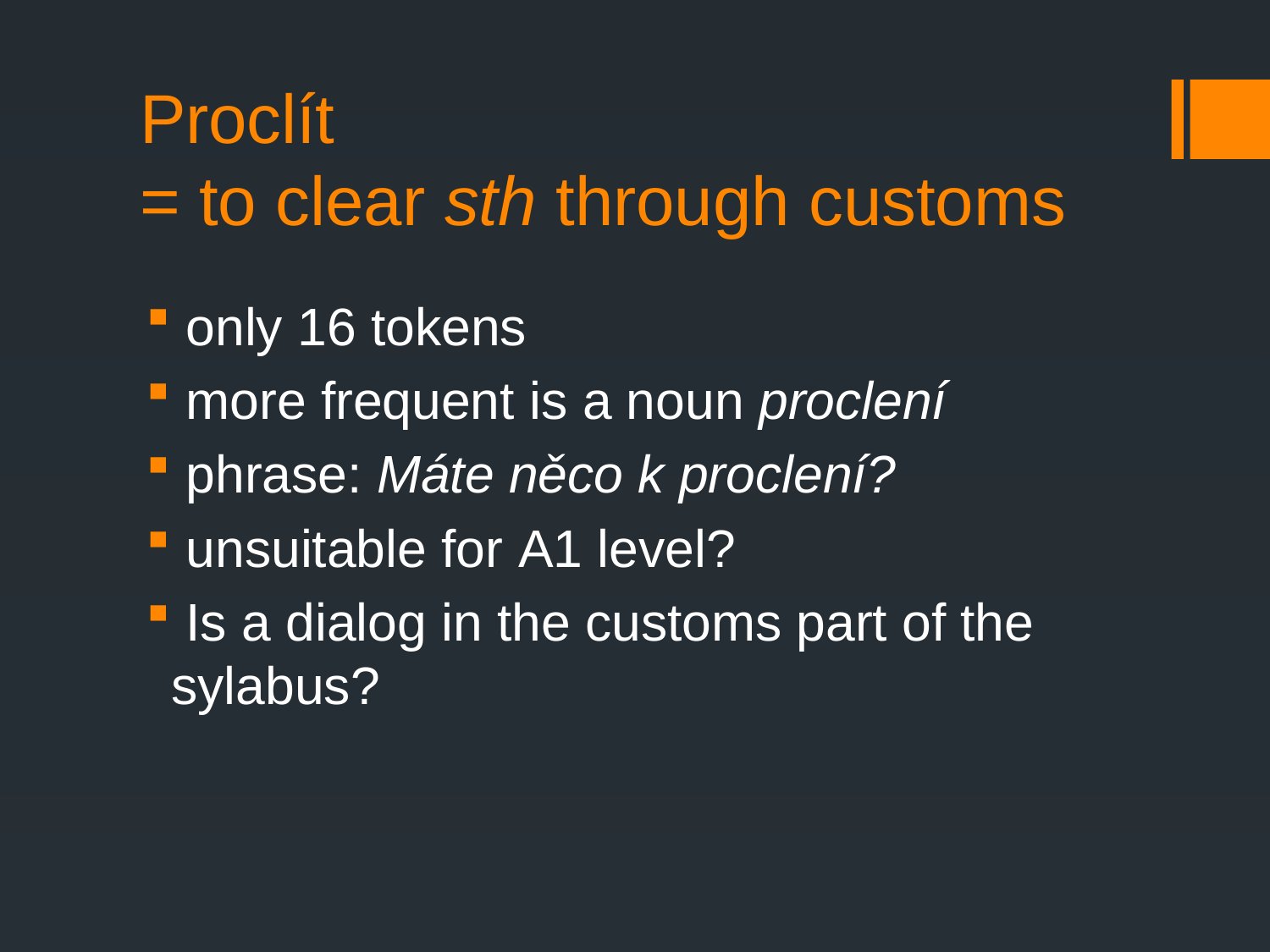

# Proclít = to clear sth through customs
 only 16 tokens
 more frequent is a noun proclení
 phrase: Máte něco k proclení?
 unsuitable for A1 level?
 Is a dialog in the customs part of the sylabus?